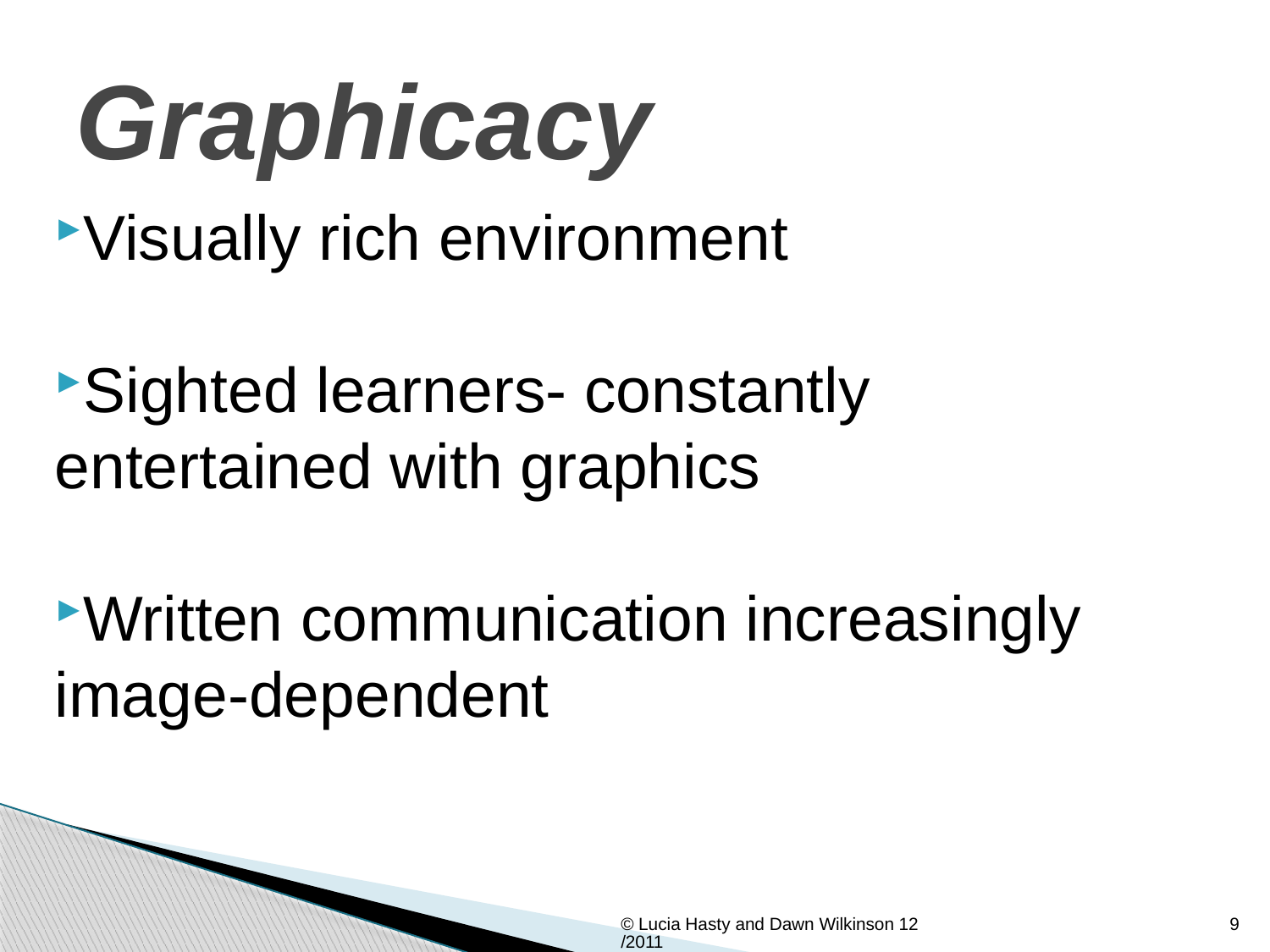

# Graphicacy
Visually rich environment

Sighted learners- constantly 	entertained with graphics

Written communication increasingly 	image-dependent

© Lucia Hasty and Dawn Wilkinson 12/2011
9